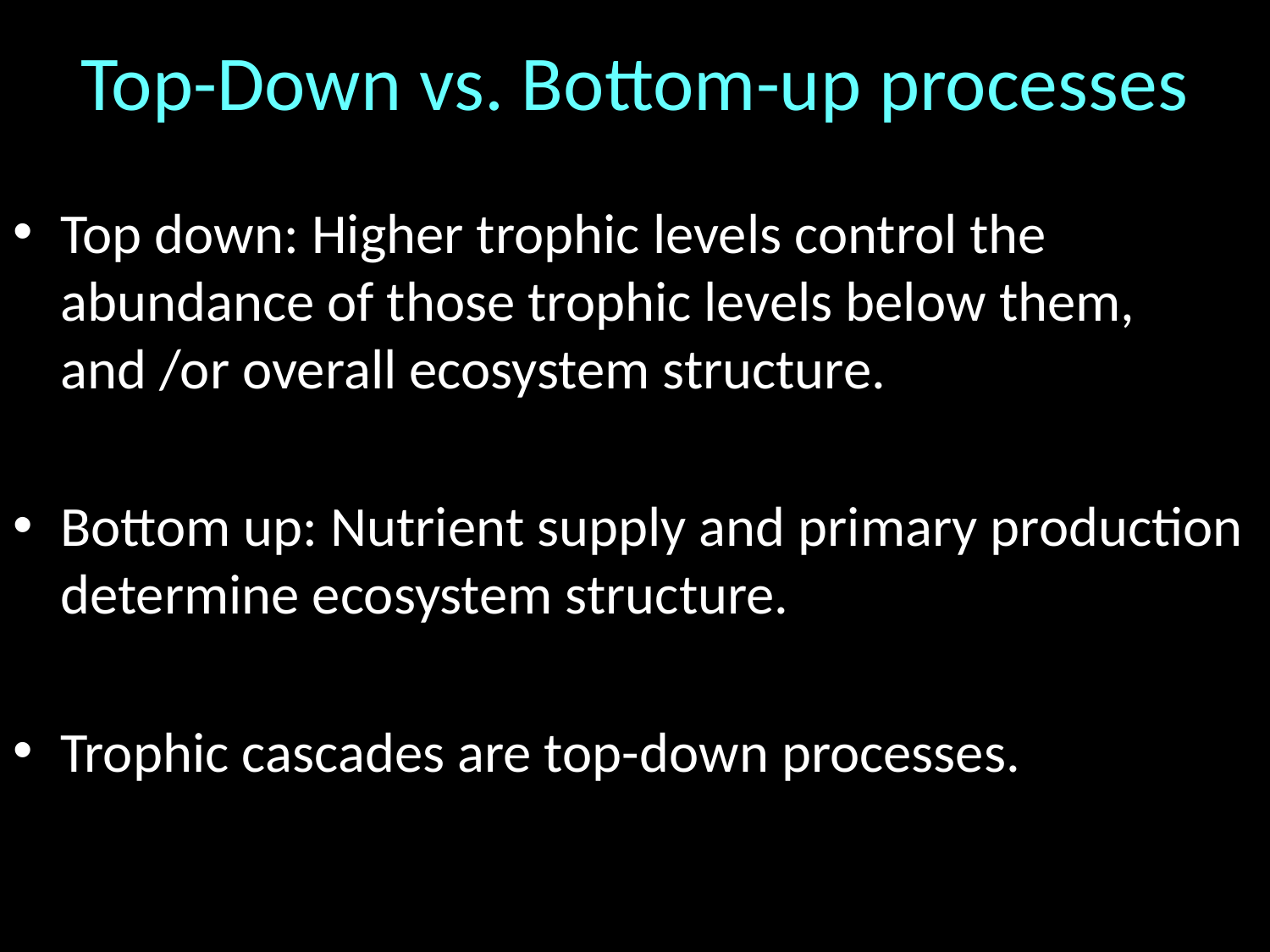

# Top-Down vs. Bottom-up processes
Top down: Higher trophic levels control the abundance of those trophic levels below them, and /or overall ecosystem structure.

Bottom up: Nutrient supply and primary production determine ecosystem structure.

Trophic cascades are top-down processes.